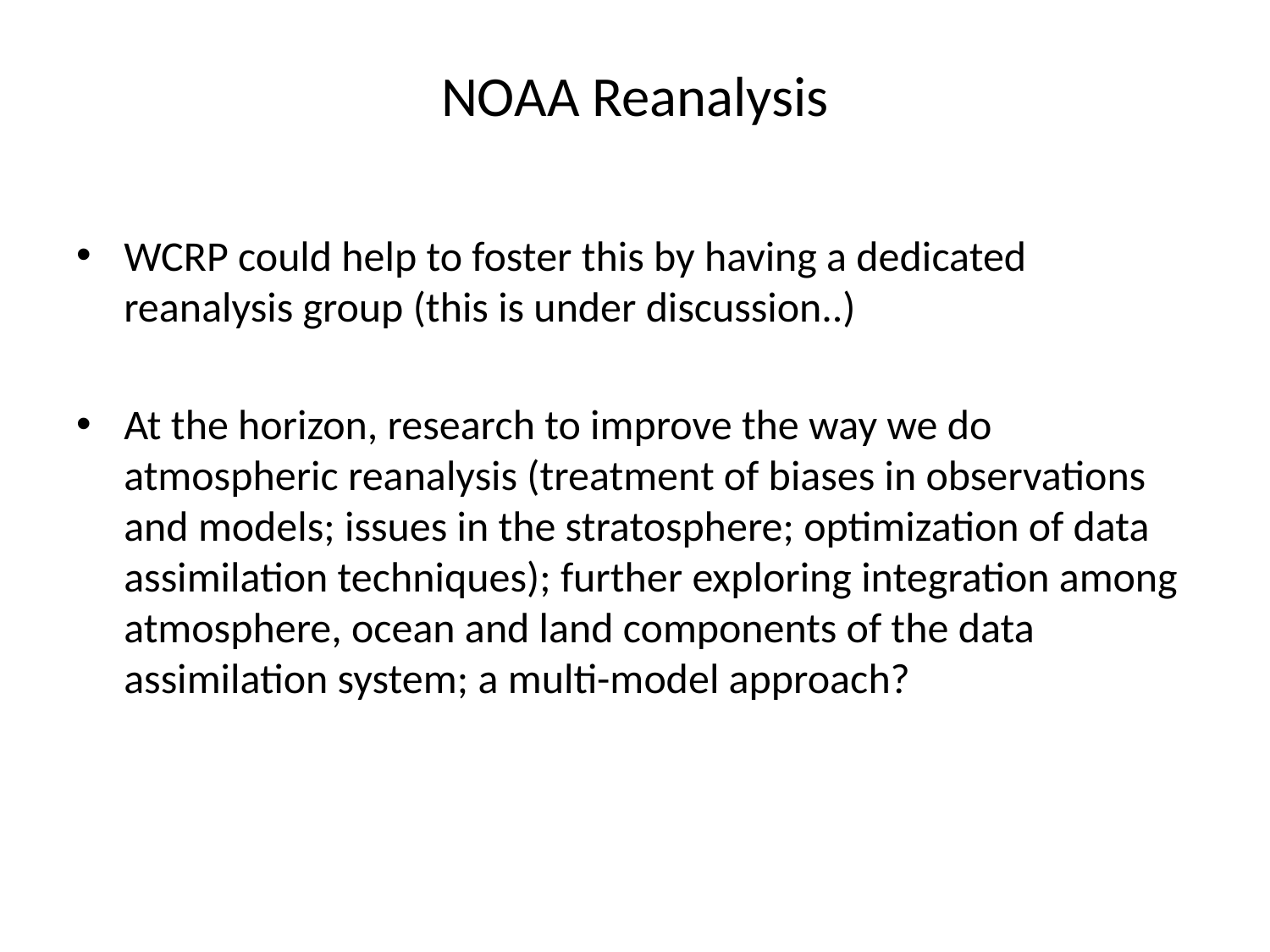

# NOAA Reanalysis
WCRP could help to foster this by having a dedicated reanalysis group (this is under discussion..)

At the horizon, research to improve the way we do atmospheric reanalysis (treatment of biases in observations and models; issues in the stratosphere; optimization of data assimilation techniques); further exploring integration among atmosphere, ocean and land components of the data assimilation system; a multi-model approach?